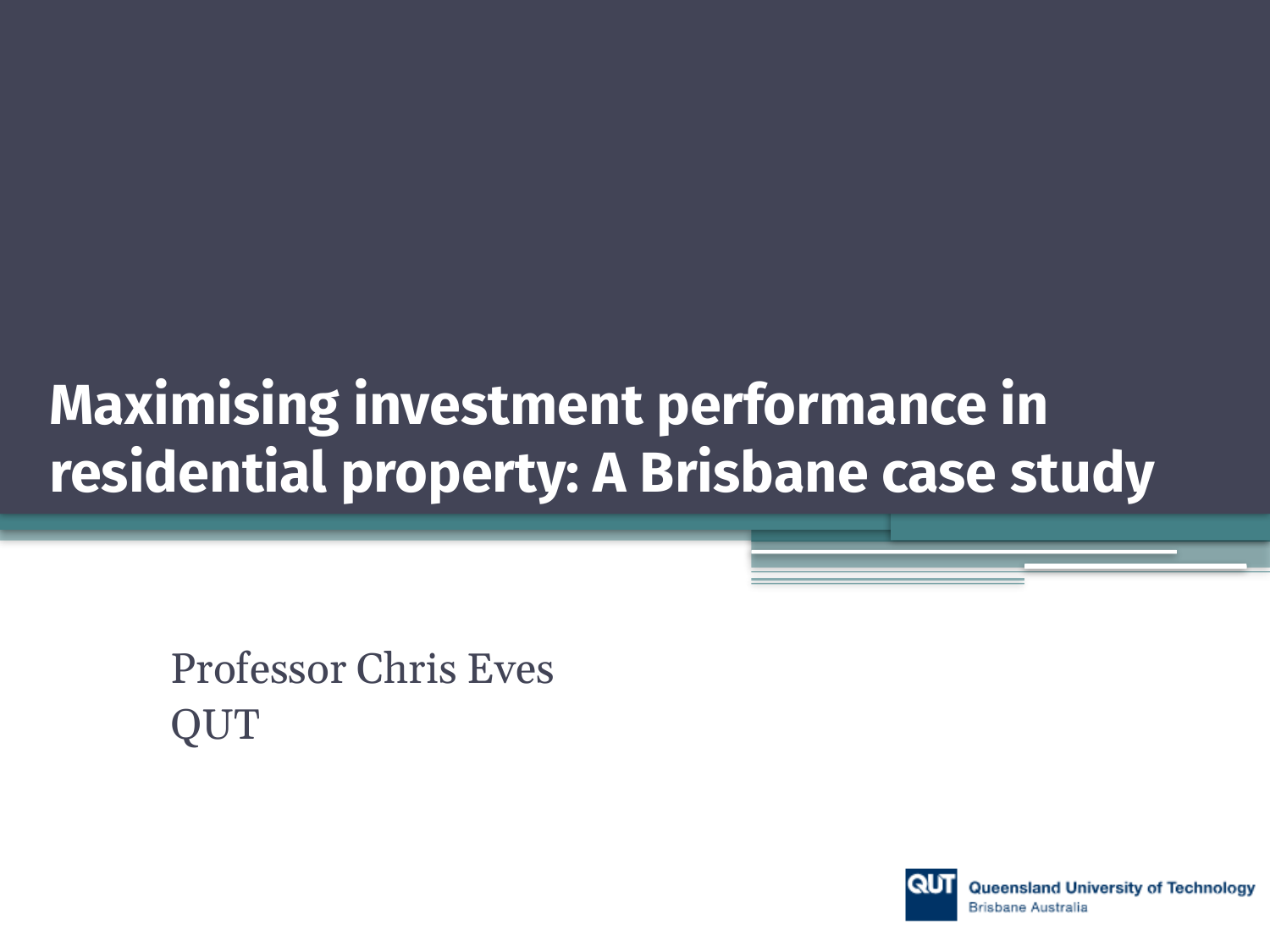

# Maximising investment performance in residential property: A Brisbane case study
Professor Chris Eves
QUT